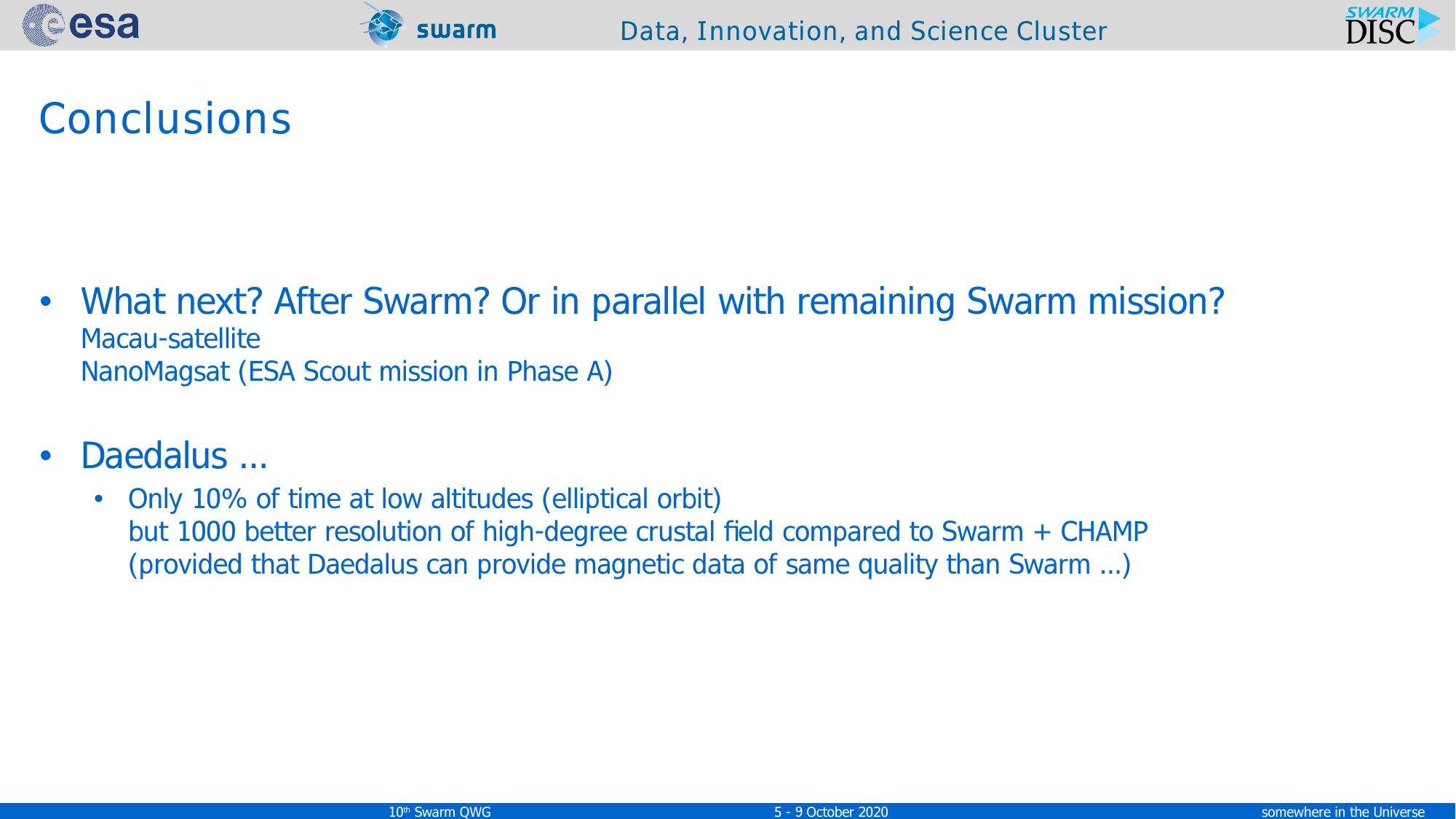

# Conclusions

What next? After Swarm? Or in parallel with remaining Swarm mission?
Macau-satellite
NanoMagsat (ESA Scout mission in Phase A)

Daedalus …
Only 10% of time at low altitudes (elliptical orbit)
but 1000 better resolution of high-degree crustal field compared to Swarm + CHAMP
(provided that Daedalus can provide magnetic data of same quality than Swarm …)